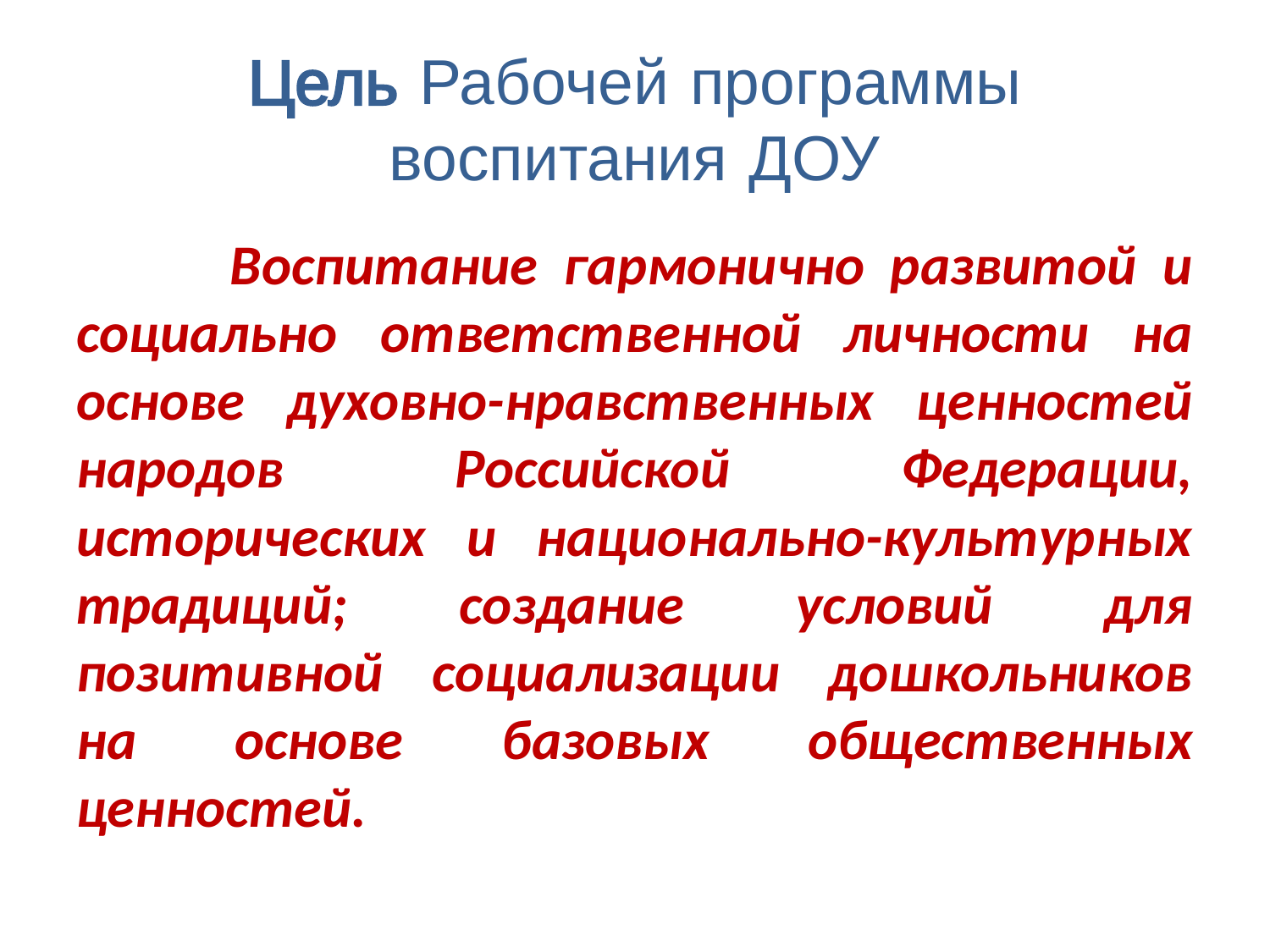

# Цель Рабочей программы воспитания ДОУ
      Воспитание гармонично развитой и социально ответственной личности на основе духовно-нравственных ценностей народов Российской Федерации, исторических и национально-культурных традиций; создание условий для позитивной социализации дошкольников на основе базовых общественных ценностей.